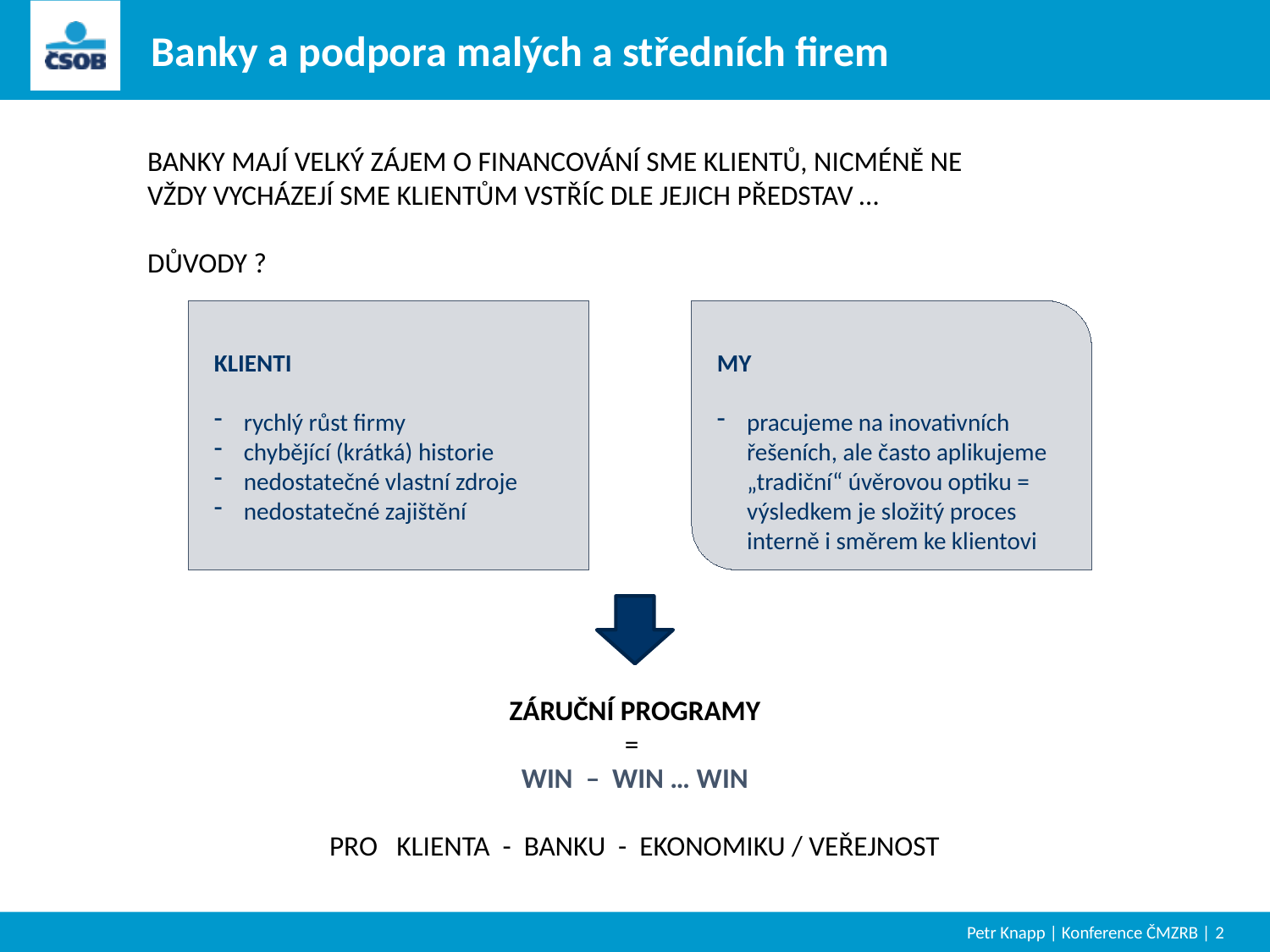

Banky a podpora malých a středních firem
BANKY MAJÍ VELKÝ ZÁJEM O FINANCOVÁNÍ SME KLIENTŮ, NICMÉNĚ NE VŽDY VYCHÁZEJÍ SME KLIENTŮM VSTŘÍC DLE JEJICH PŘEDSTAV …

DŮVODY ?

KLIENTI
rychlý růst firmy
chybějící (krátká) historie
nedostatečné vlastní zdroje
nedostatečné zajištění
MY
pracujeme na inovativních řešeních, ale často aplikujeme „tradiční“ úvěrovou optiku = výsledkem je složitý proces interně i směrem ke klientovi

ZÁRUČNÍ PROGRAMY
=
WIN  –  WIN … WIN

PRO   KLIENTA  -  BANKU  -  EKONOMIKU / VEŘEJNOST
Petr Knapp | Konference ČMZRB |
2